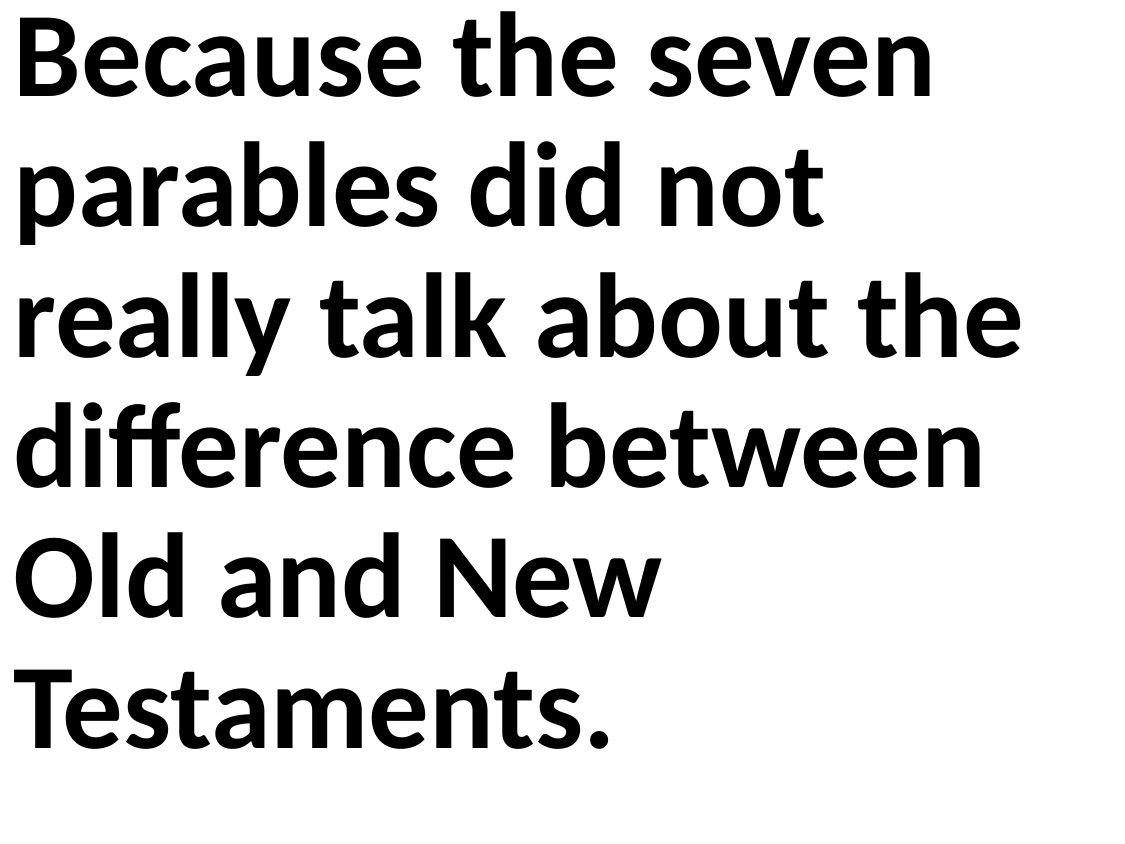

Because the seven parables did not really talk about the difference between Old and New Testaments.